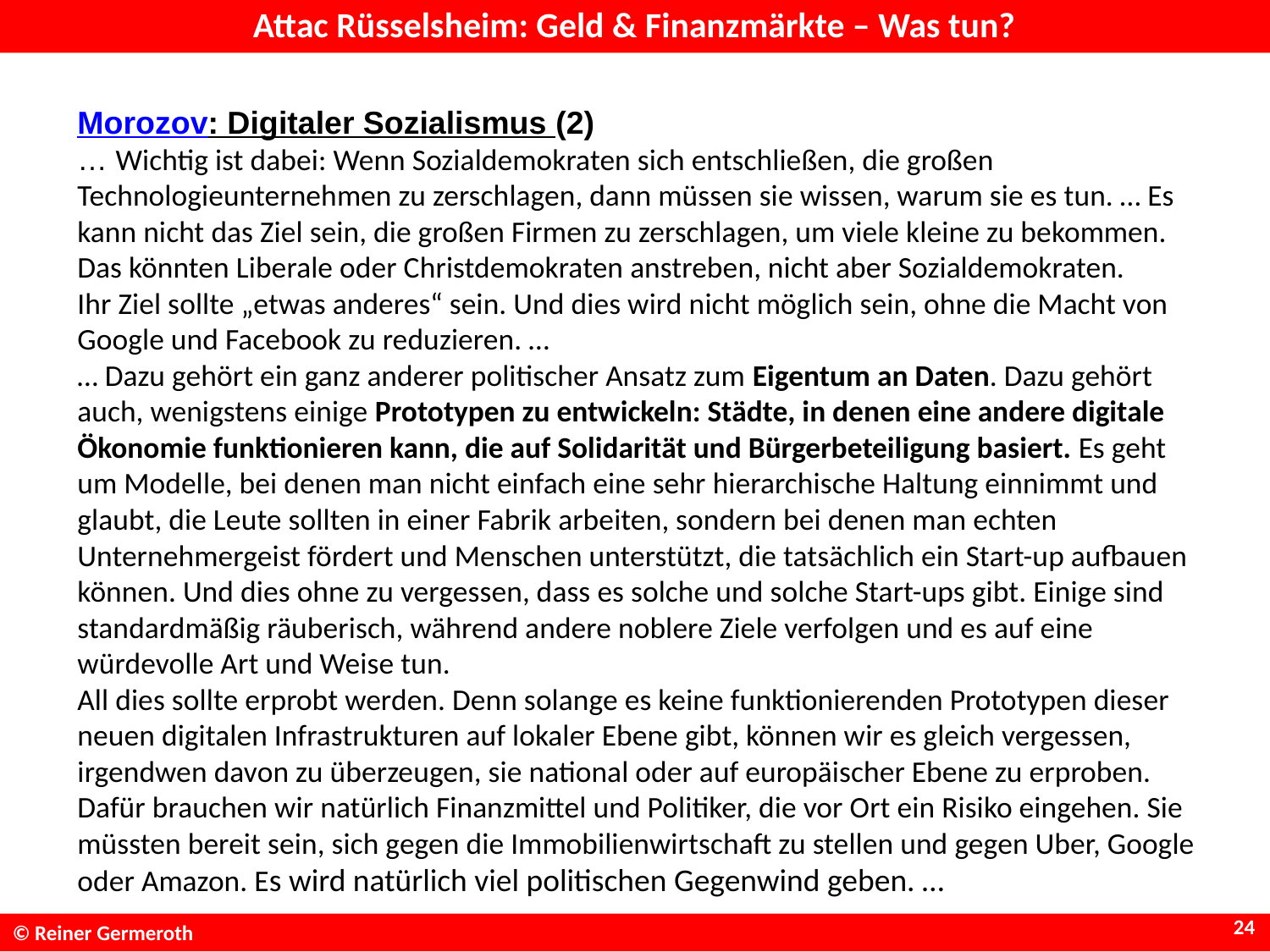

# Attac Rüsselsheim: Geld & Finanzmärkte – Was tun?
Morozov: Digitaler Sozialismus (2)
… Wichtig ist dabei: Wenn Sozialdemokraten sich entschließen, die großen Technologieunternehmen zu zerschlagen, dann müssen sie wissen, warum sie es tun. … Es kann nicht das Ziel sein, die großen Firmen zu zerschlagen, um viele kleine zu bekommen. Das könnten Liberale oder Christdemokraten anstreben, nicht aber Sozialdemokraten.
Ihr Ziel sollte „etwas anderes“ sein. Und dies wird nicht möglich sein, ohne die Macht von Google und Facebook zu reduzieren. …
… Dazu gehört ein ganz anderer politischer Ansatz zum Eigentum an Daten. Dazu gehört auch, wenigstens einige Prototypen zu entwickeln: Städte, in denen eine andere digitale Ökonomie funktionieren kann, die auf Solidarität und Bürgerbeteiligung basiert. Es geht um Modelle, bei denen man nicht einfach eine sehr hierarchische Haltung einnimmt und glaubt, die Leute sollten in einer Fabrik arbeiten, sondern bei denen man echten Unternehmergeist fördert und Menschen unterstützt, die tatsächlich ein Start-up aufbauen können. Und dies ohne zu vergessen, dass es solche und solche Start-ups gibt. Einige sind standardmäßig räuberisch, während andere noblere Ziele verfolgen und es auf eine würdevolle Art und Weise tun.
All dies sollte erprobt werden. Denn solange es keine funktionierenden Prototypen dieser neuen digitalen Infrastrukturen auf lokaler Ebene gibt, können wir es gleich vergessen, irgendwen davon zu überzeugen, sie national oder auf europäischer Ebene zu erproben. Dafür brauchen wir natürlich Finanzmittel und Politiker, die vor Ort ein Risiko eingehen. Sie müssten bereit sein, sich gegen die Immobilienwirtschaft zu stellen und gegen Uber, Google oder Amazon. Es wird natürlich viel politischen Gegenwind geben. …

24
© Reiner Germeroth